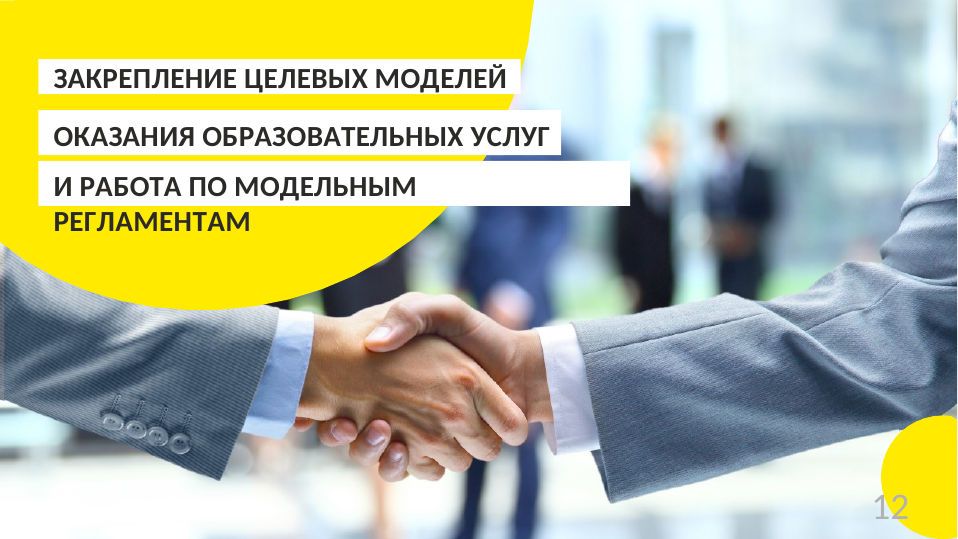

ЗАКРЕПЛЕНИЕ ЦЕЛЕВЫХ МОДЕЛЕЙ

ОКАЗАНИЯ ОБРАЗОВАТЕЛЬНЫХ УСЛУГ
И РАБОТА ПО МОДЕЛЬНЫМ РЕГЛАМЕНТАМ

12